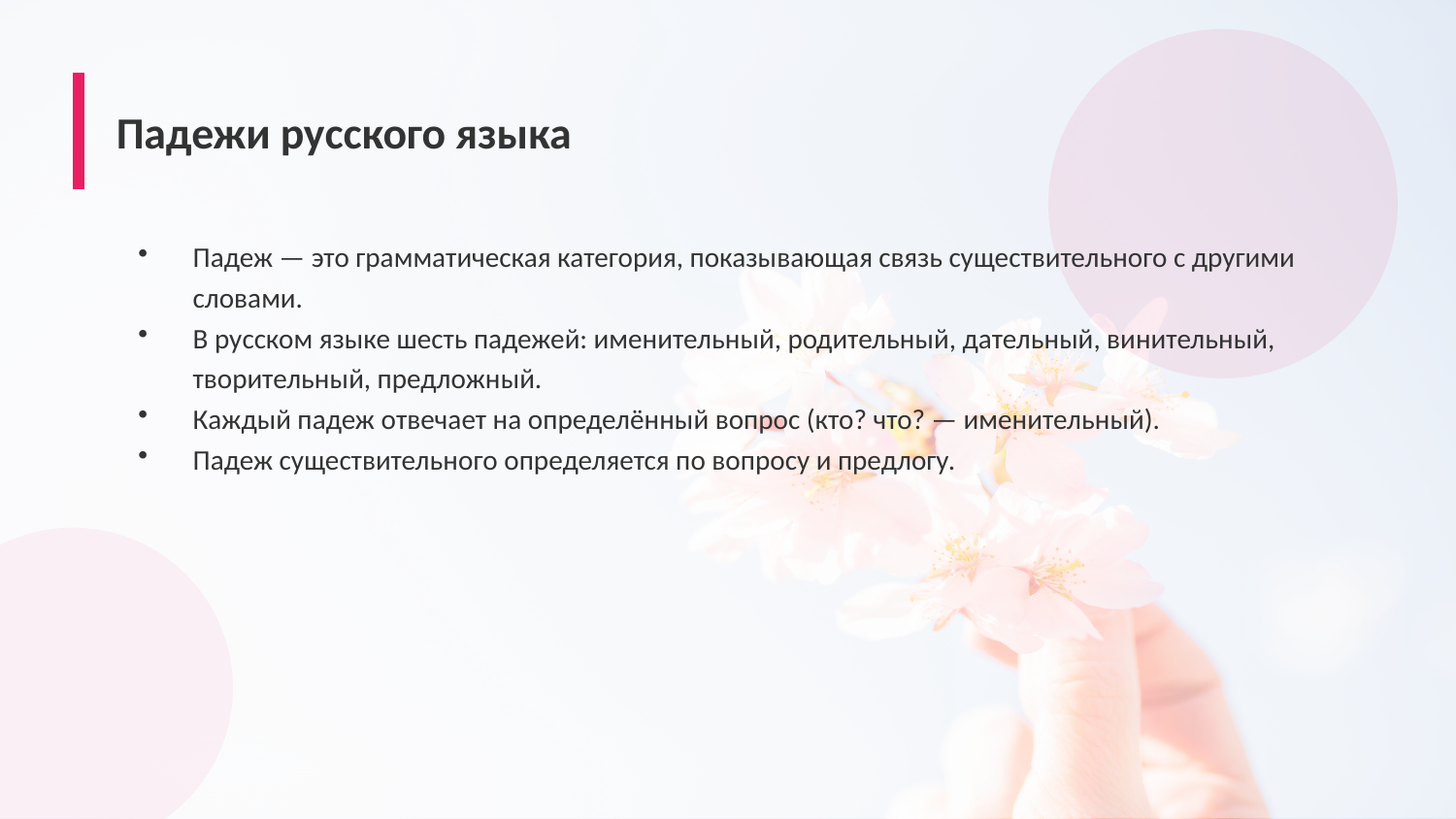

Падежи русского языка
Падеж — это грамматическая категория, показывающая связь существительного с другими словами.
В русском языке шесть падежей: именительный, родительный, дательный, винительный, творительный, предложный.
Каждый падеж отвечает на определённый вопрос (кто? что? — именительный).
Падеж существительного определяется по вопросу и предлогу.